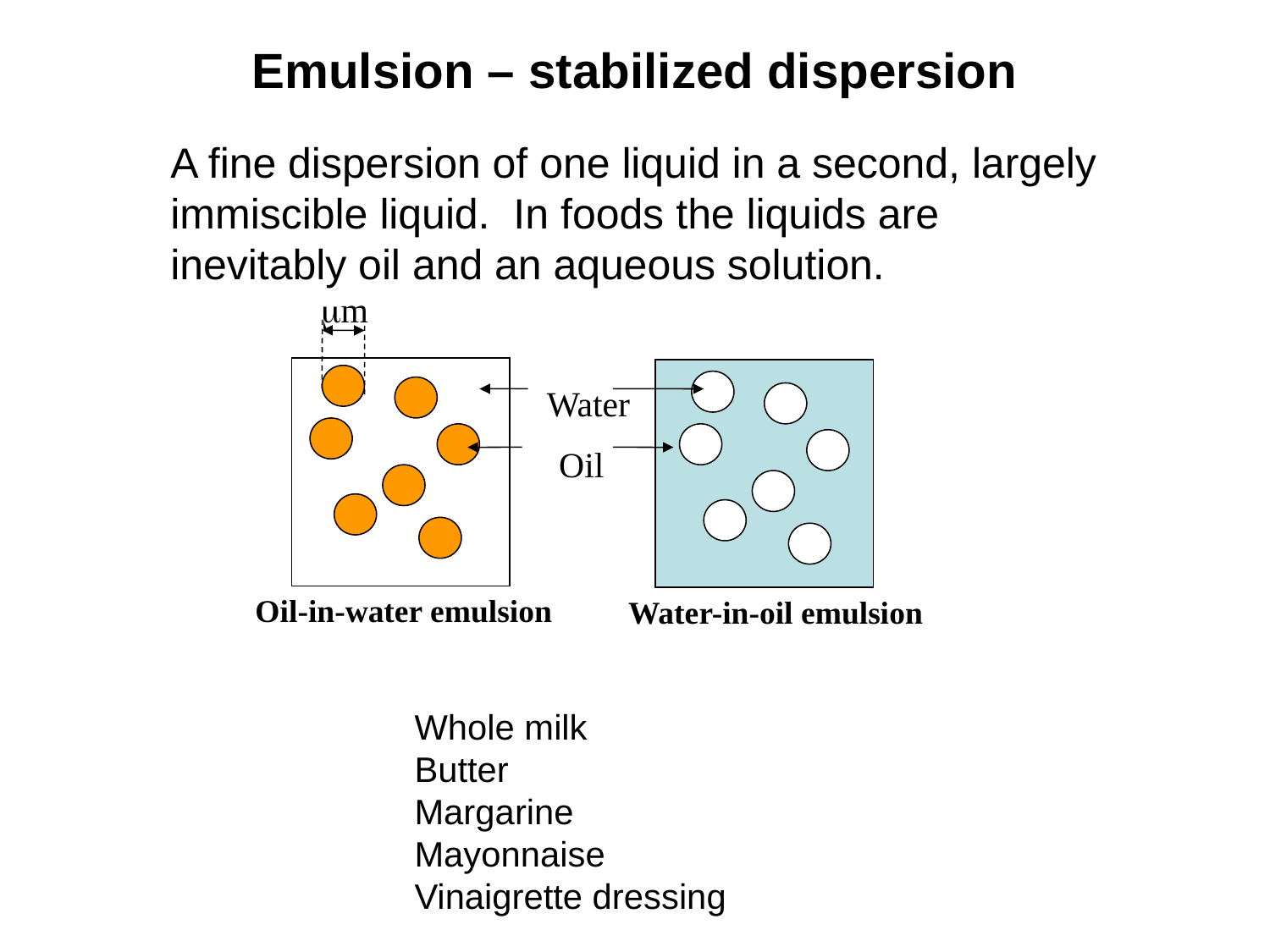

# Emulsion – stabilized dispersion
A fine dispersion of one liquid in a second, largely immiscible liquid.  In foods the liquids are inevitably oil and an aqueous solution.
μm

Water

Oil

Oil-in-water emulsion
Water-in-oil emulsion
Whole milk
Butter
Margarine
Mayonnaise
Vinaigrette dressing